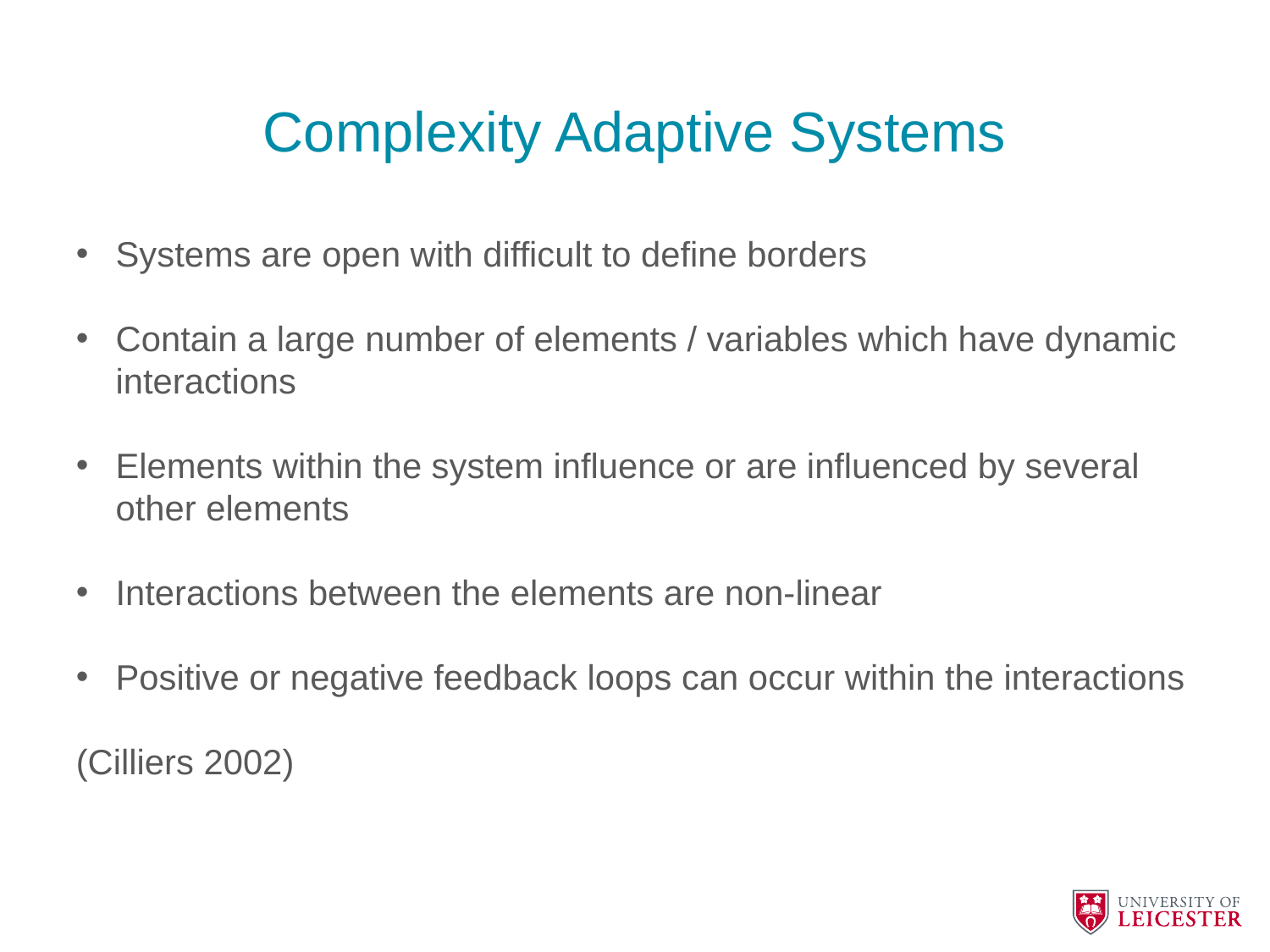

# Complexity Adaptive Systems

Systems are open with difficult to define borders

Contain a large number of elements / variables which have dynamic interactions

Elements within the system influence or are influenced by several other elements

Interactions between the elements are non-linear

Positive or negative feedback loops can occur within the interactions

(Cilliers 2002)